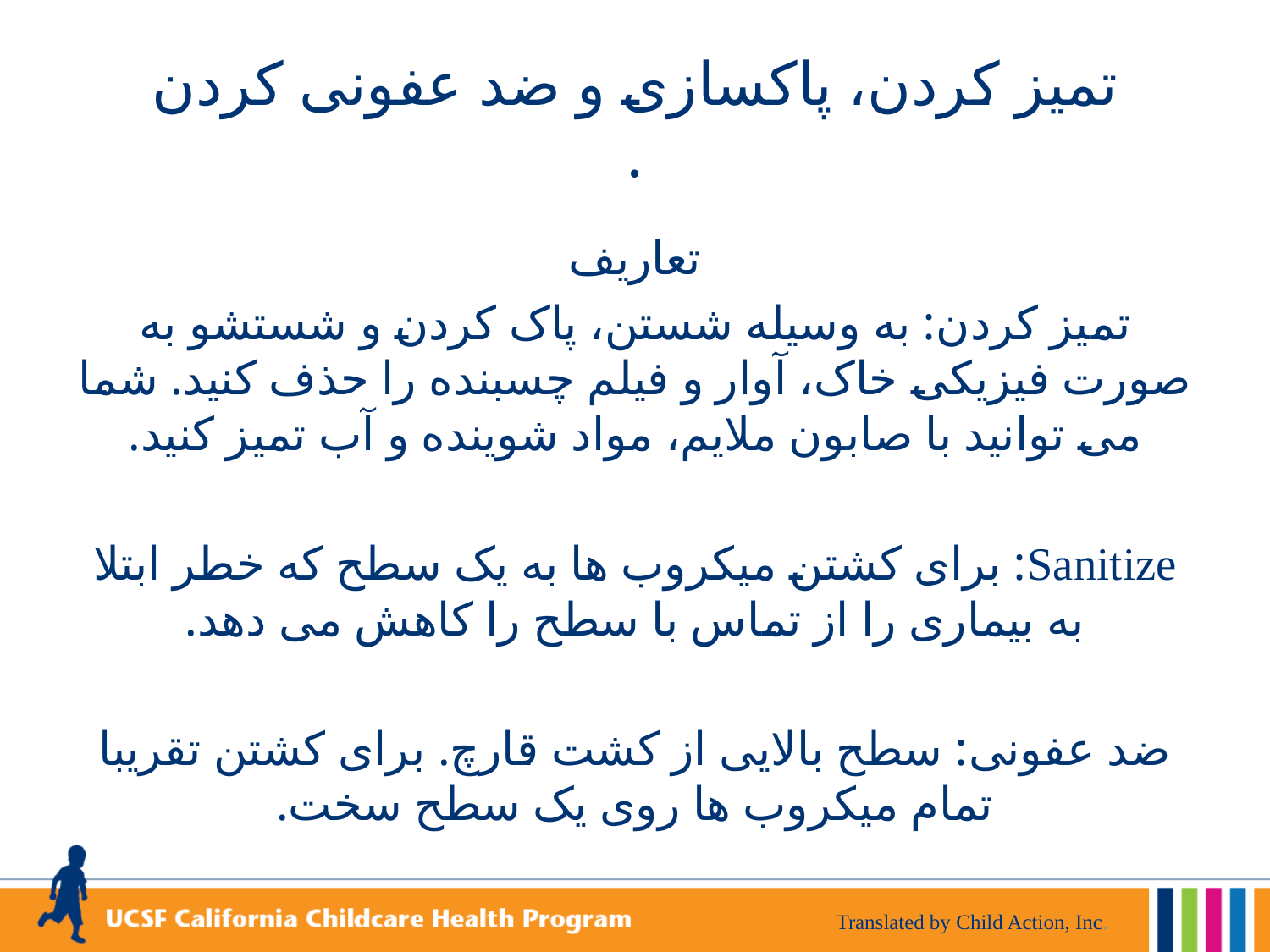

# تمیز کردن، پاکسازی و ضد عفونی کردن .
تعاریف
تمیز کردن: به وسیله شستن، پاک کردن و شستشو به صورت فیزیکی خاک، آوار و فیلم چسبنده را حذف کنید. شما می توانید با صابون ملایم، مواد شوینده و آب تمیز کنید.

Sanitize: برای کشتن میکروب ها به یک سطح که خطر ابتلا به بیماری را از تماس با سطح را کاهش می دهد.

ضد عفونی: سطح بالایی از کشت قارچ. برای کشتن تقریبا تمام میکروب ها روی یک سطح سخت.
Translated by Child Action, Inc.